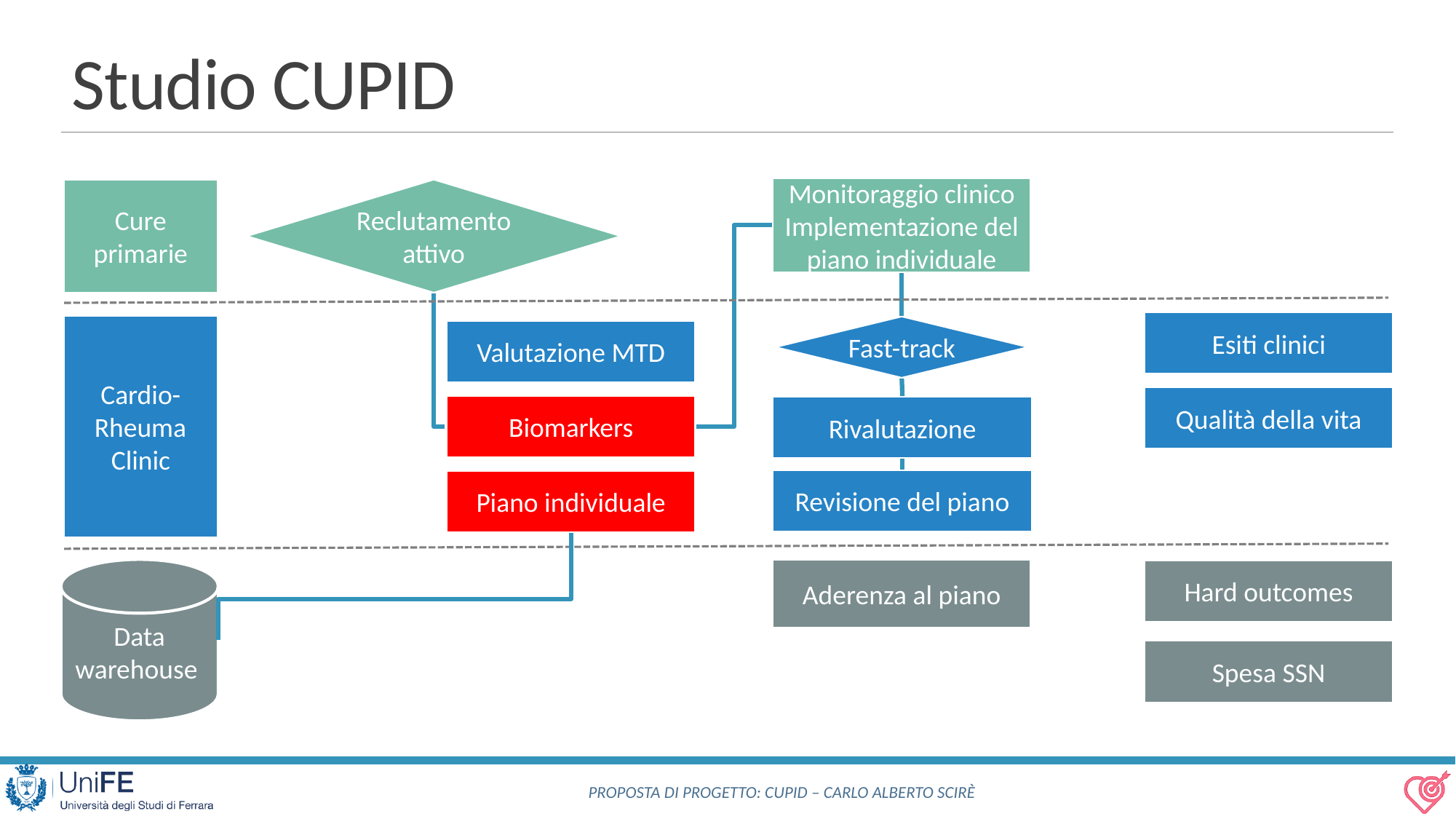

# Studio CUPID
Monitoraggio clinico
Implementazione del piano individuale
Reclutamento attivo
Cure primarie
Esiti clinici
Cardio-Rheuma Clinic
Fast-track
Valutazione MTD
Qualità della vita
Biomarkers
Rivalutazione
Revisione del piano
Piano individuale
Data warehouse
Aderenza al piano
Hard outcomes
Spesa SSN